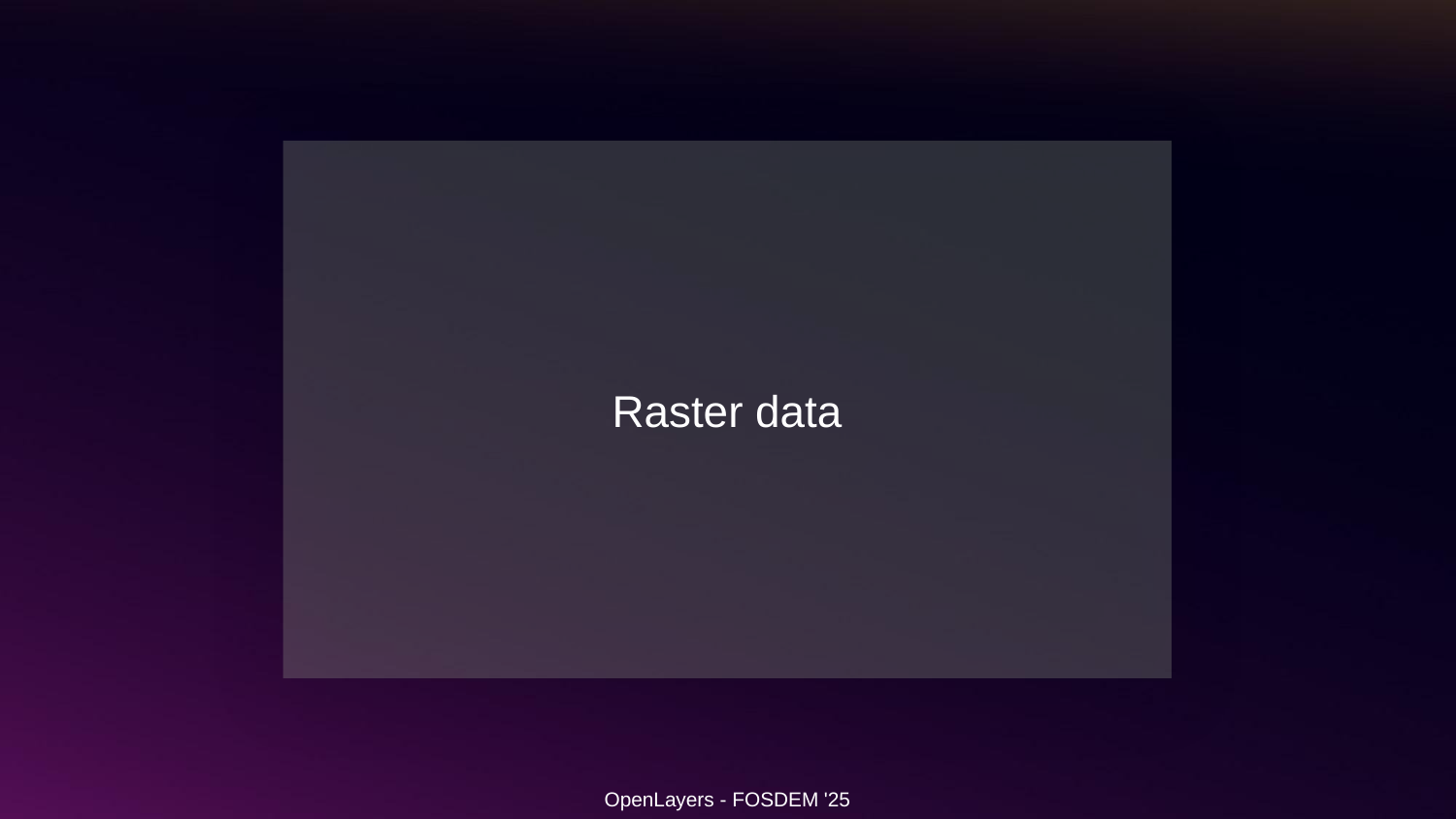

# Raster data
OpenLayers - FOSDEM '25